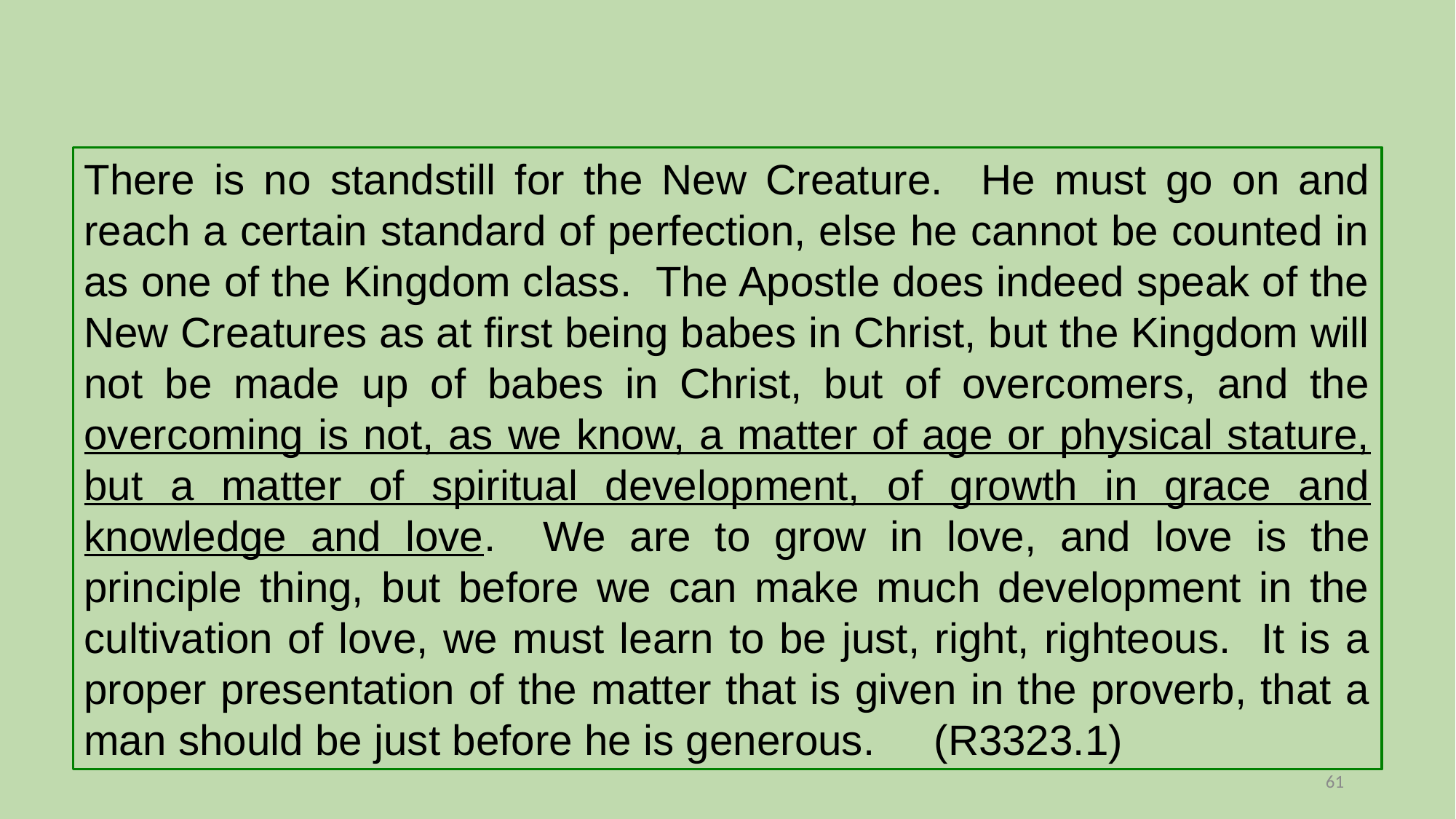

There is no standstill for the New Creature.  He must go on and reach a certain standard of perfection, else he cannot be counted in as one of the Kingdom class.  The Apostle does indeed speak of the New Creatures as at first being babes in Christ, but the Kingdom will not be made up of babes in Christ, but of overcomers, and the overcoming is not, as we know, a matter of age or physical stature, but a matter of spiritual development, of growth in grace and knowledge and love.  We are to grow in love, and love is the principle thing, but before we can make much development in the cultivation of love, we must learn to be just, right, righteous.  It is a proper presentation of the matter that is given in the proverb, that a man should be just before he is generous.     (R3323.1)
61